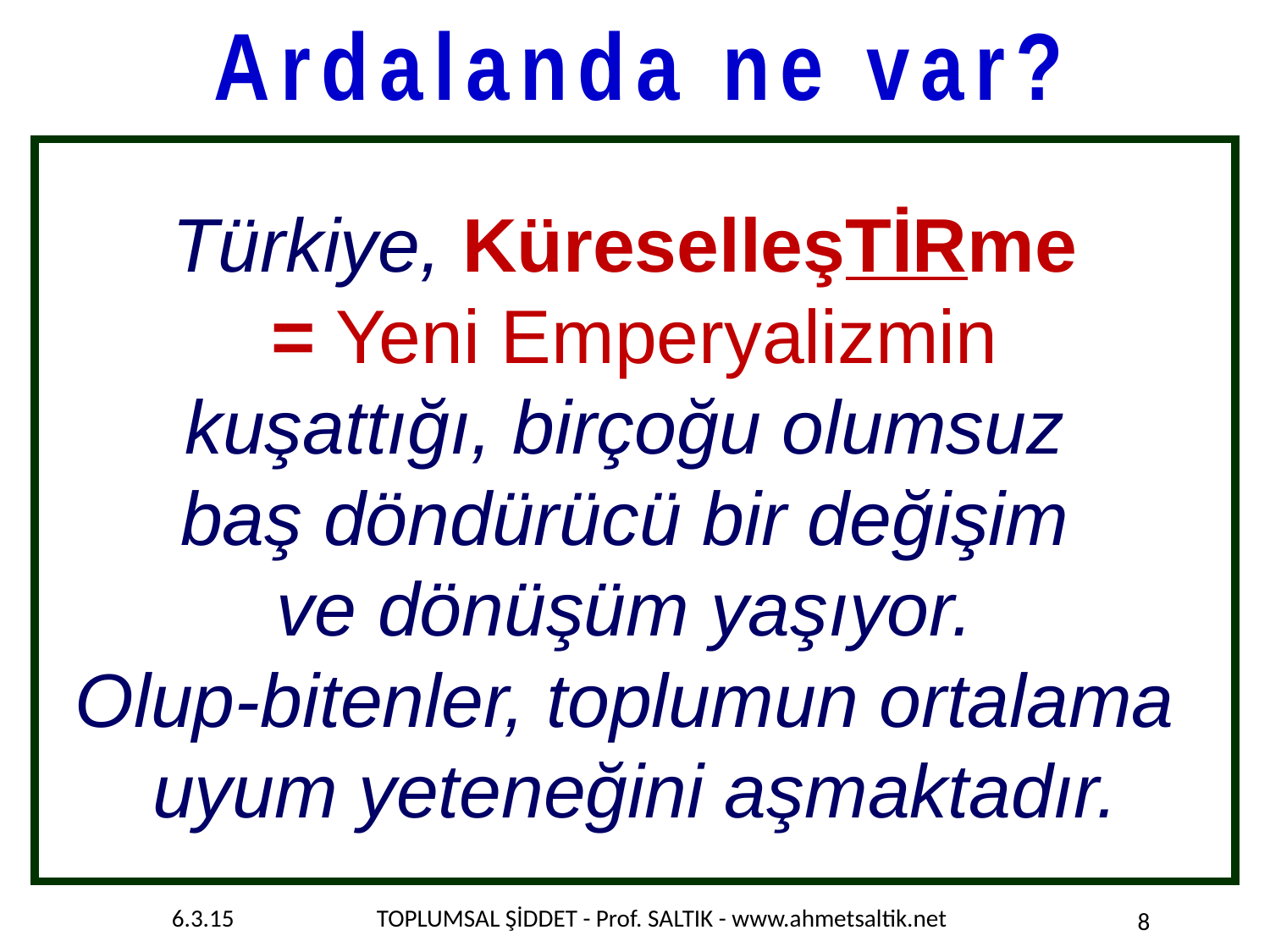

# Ardalanda ne var?
Türkiye, KüreselleşTİRme
= Yeni Emperyalizmin
kuşattığı, birçoğu olumsuz
baş döndürücü bir değişim
ve dönüşüm yaşıyor.
Olup-bitenler, toplumun ortalama
uyum yeteneğini aşmaktadır.
6.3.15
TOPLUMSAL ŞİDDET - Prof. SALTIK - www.ahmetsaltik.net
8